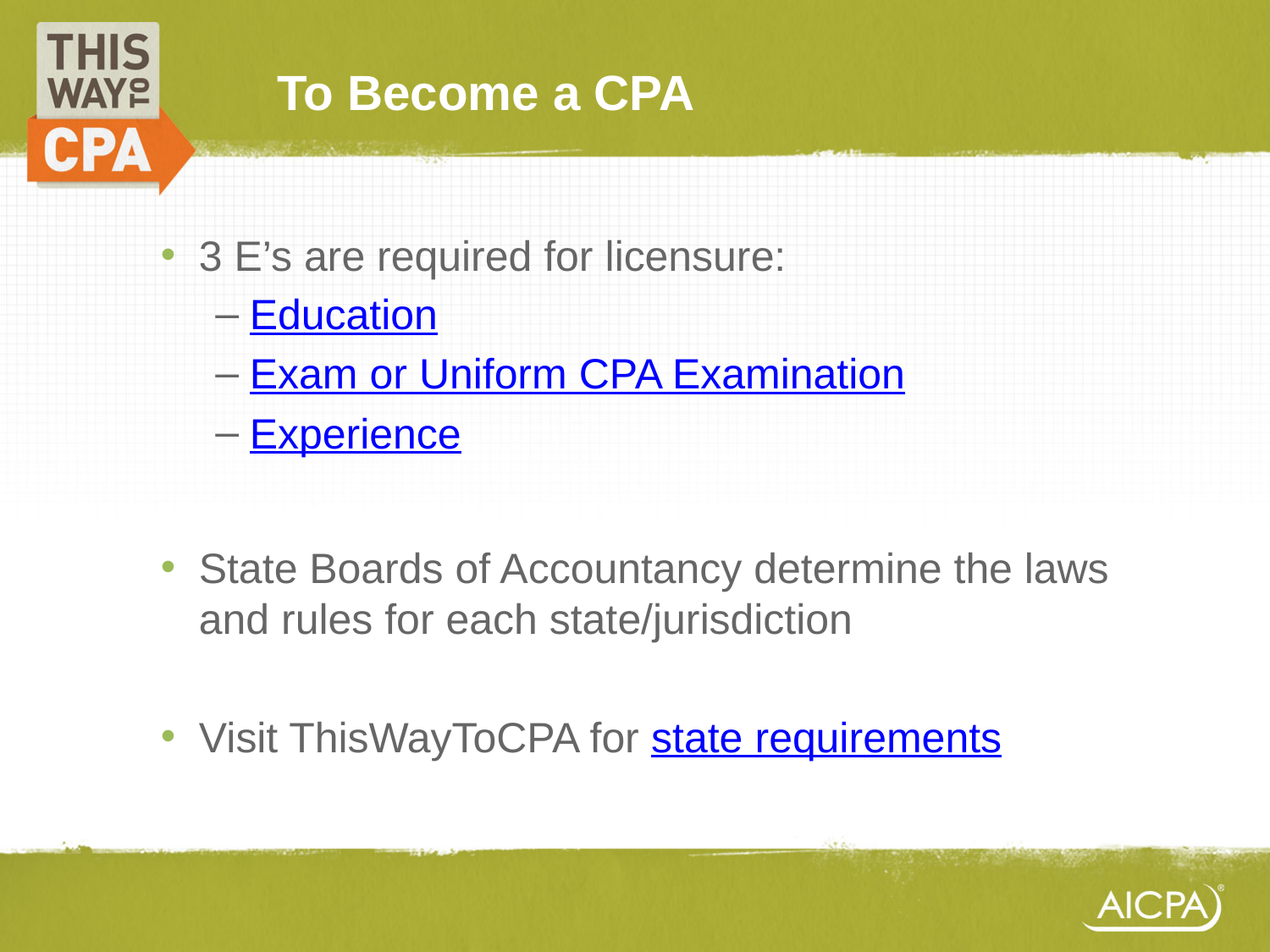

# To Become a CPA
3 E’s are required for licensure:
Education
Exam or Uniform CPA Examination
Experience

State Boards of Accountancy determine the laws and rules for each state/jurisdiction

Visit ThisWayToCPA for state requirements